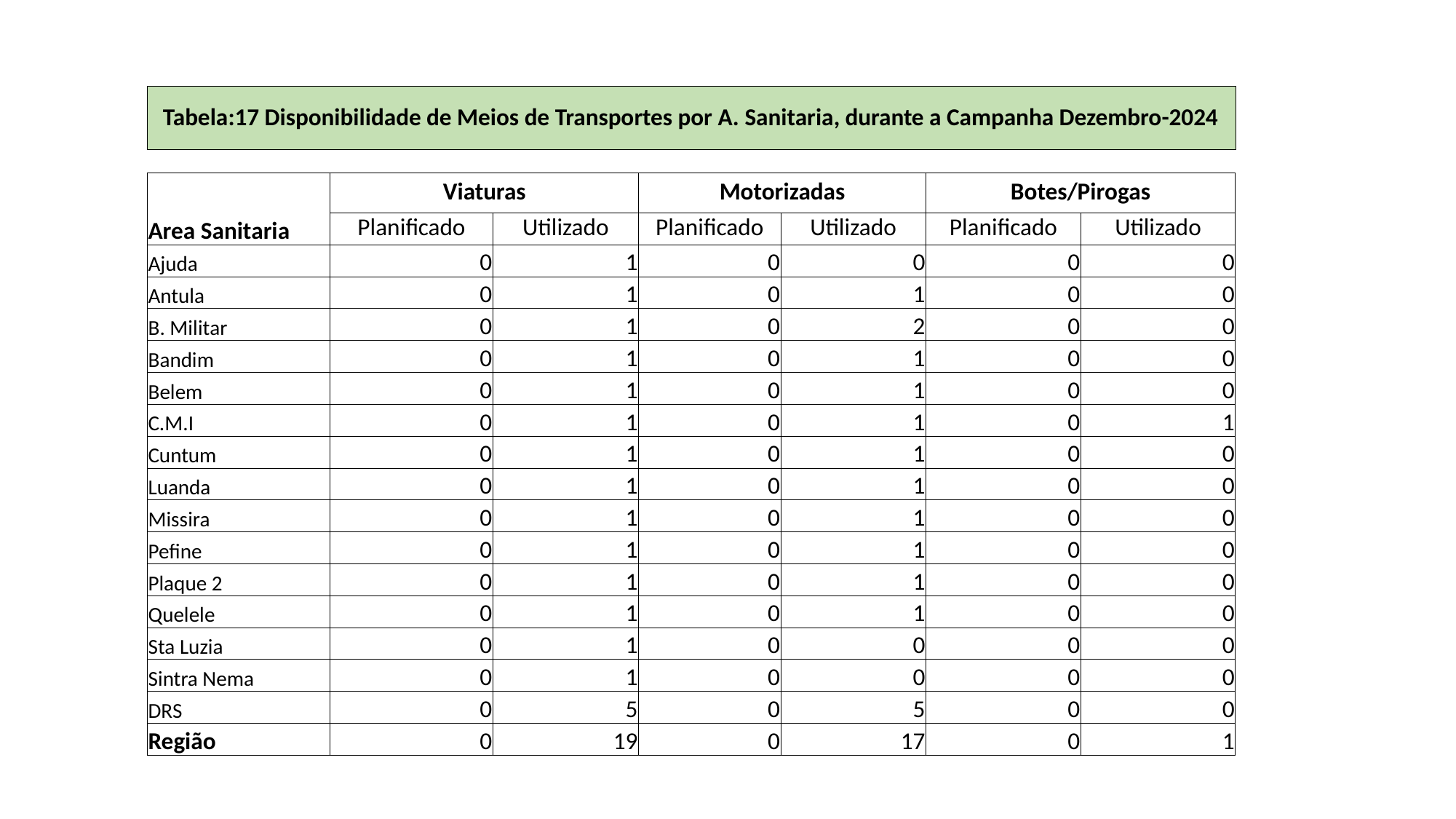

# Tabela:17 Disponibilidade de Meios de Transportes por A. Sanitaria, durante a Campanha Dezembro-2024
| Area Sanitaria | Viaturas |  | Motorizadas |  | Botes/Pirogas |  |
| --- | --- | --- | --- | --- | --- | --- |
|  | Planificado | Utilizado | Planificado | Utilizado | Planificado | Utilizado |
| Ajuda | 0 | 1 | 0 | 0 | 0 | 0 |
| Antula | 0 | 1 | 0 | 1 | 0 | 0 |
| B. Militar | 0 | 1 | 0 | 2 | 0 | 0 |
| Bandim | 0 | 1 | 0 | 1 | 0 | 0 |
| Belem | 0 | 1 | 0 | 1 | 0 | 0 |
| C.M.I | 0 | 1 | 0 | 1 | 0 | 1 |
| Cuntum | 0 | 1 | 0 | 1 | 0 | 0 |
| Luanda | 0 | 1 | 0 | 1 | 0 | 0 |
| Missira | 0 | 1 | 0 | 1 | 0 | 0 |
| Pefine | 0 | 1 | 0 | 1 | 0 | 0 |
| Plaque 2 | 0 | 1 | 0 | 1 | 0 | 0 |
| Quelele | 0 | 1 | 0 | 1 | 0 | 0 |
| Sta Luzia | 0 | 1 | 0 | 0 | 0 | 0 |
| Sintra Nema | 0 | 1 | 0 | 0 | 0 | 0 |
| DRS | 0 | 5 | 0 | 5 | 0 | 0 |
| Região | 0 | 19 | 0 | 17 | 0 | 1 |